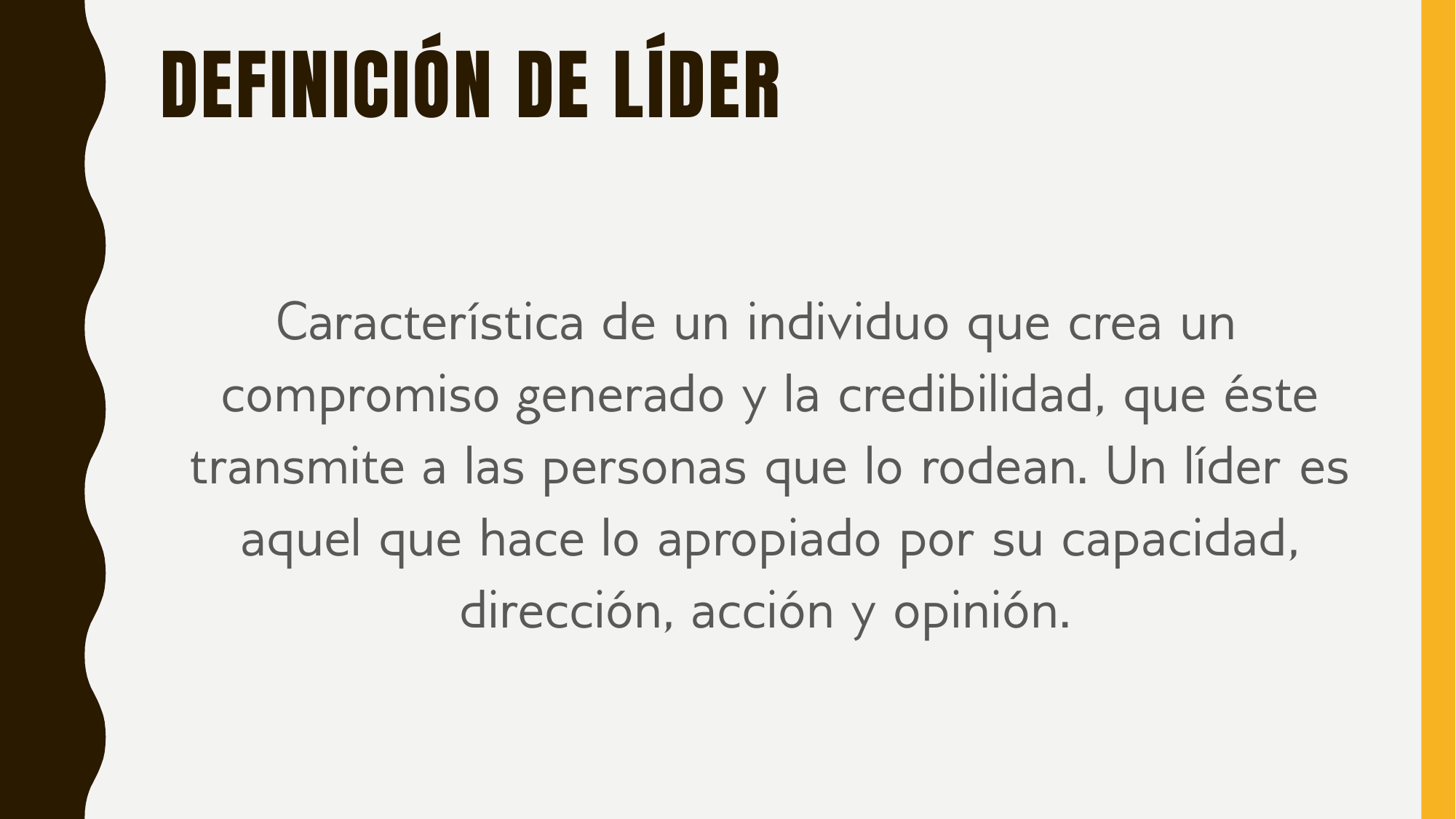

# Definición de líder
Característica de un individuo que crea un compromiso generado y la credibilidad, que éste transmite a las personas que lo rodean. Un líder es aquel que hace lo apropiado por su capacidad, dirección, acción y opinión.